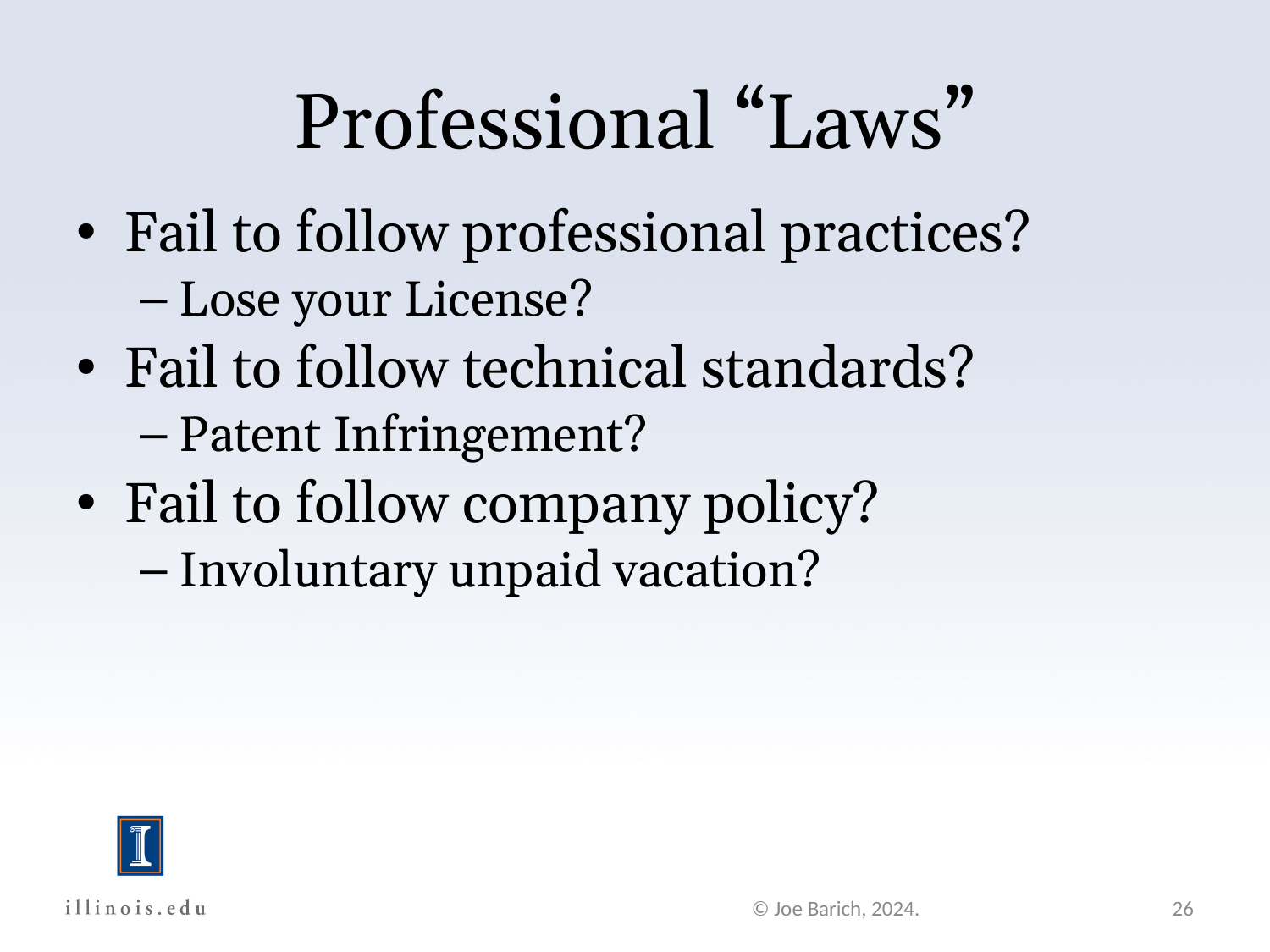

Professional “Laws”
Fail to follow professional practices?
Lose your License?
Fail to follow technical standards?
Patent Infringement?
Fail to follow company policy?
Involuntary unpaid vacation?
© Joe Barich, 2024.
26